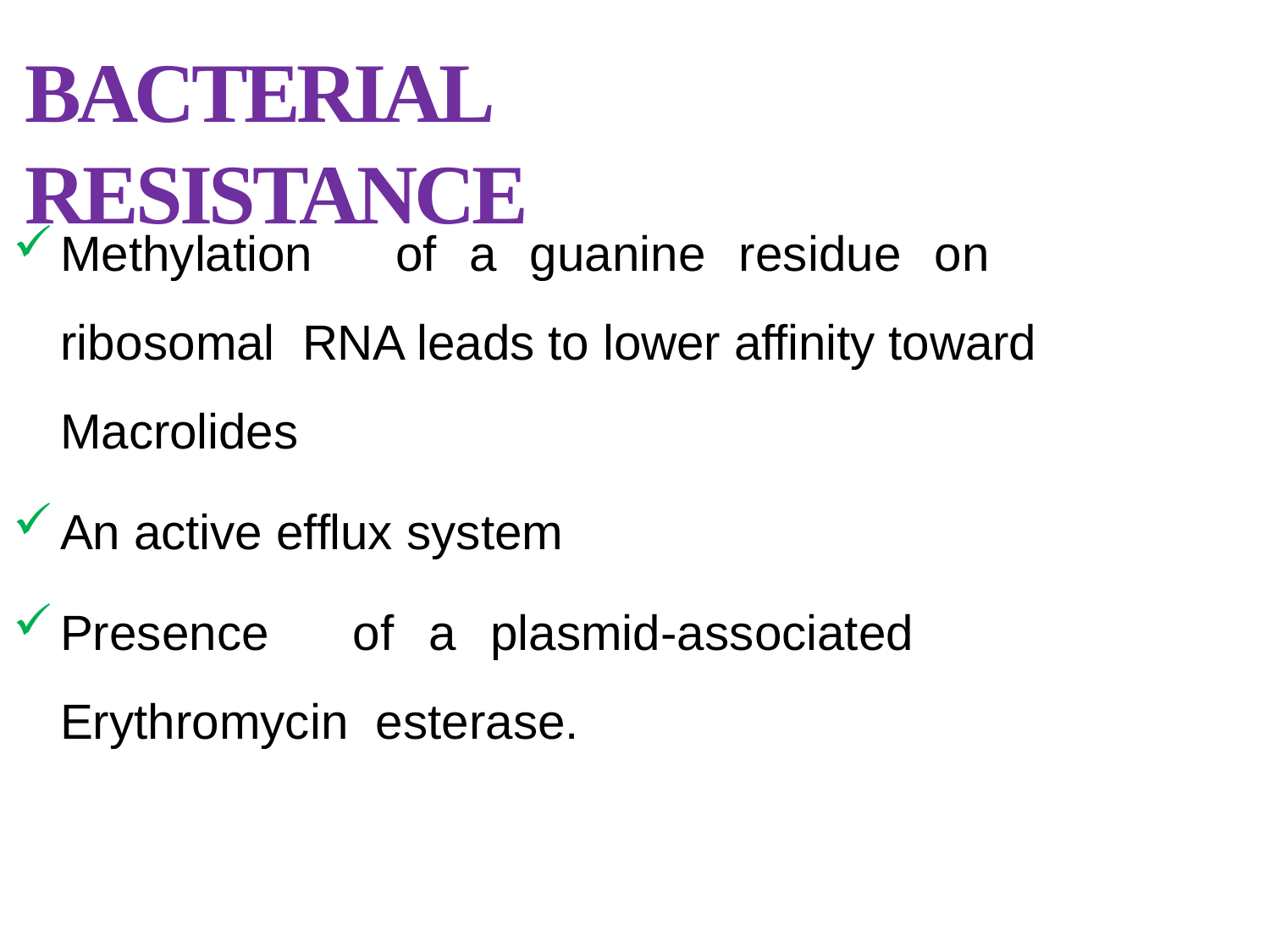

# BACTERIAL RESISTANCE
Methylation	of	a	guanine	residue	on	ribosomal  RNA leads to lower affinity toward Macrolides
An active efflux system
Presence	of	a	plasmid-associated	Erythromycin  esterase.